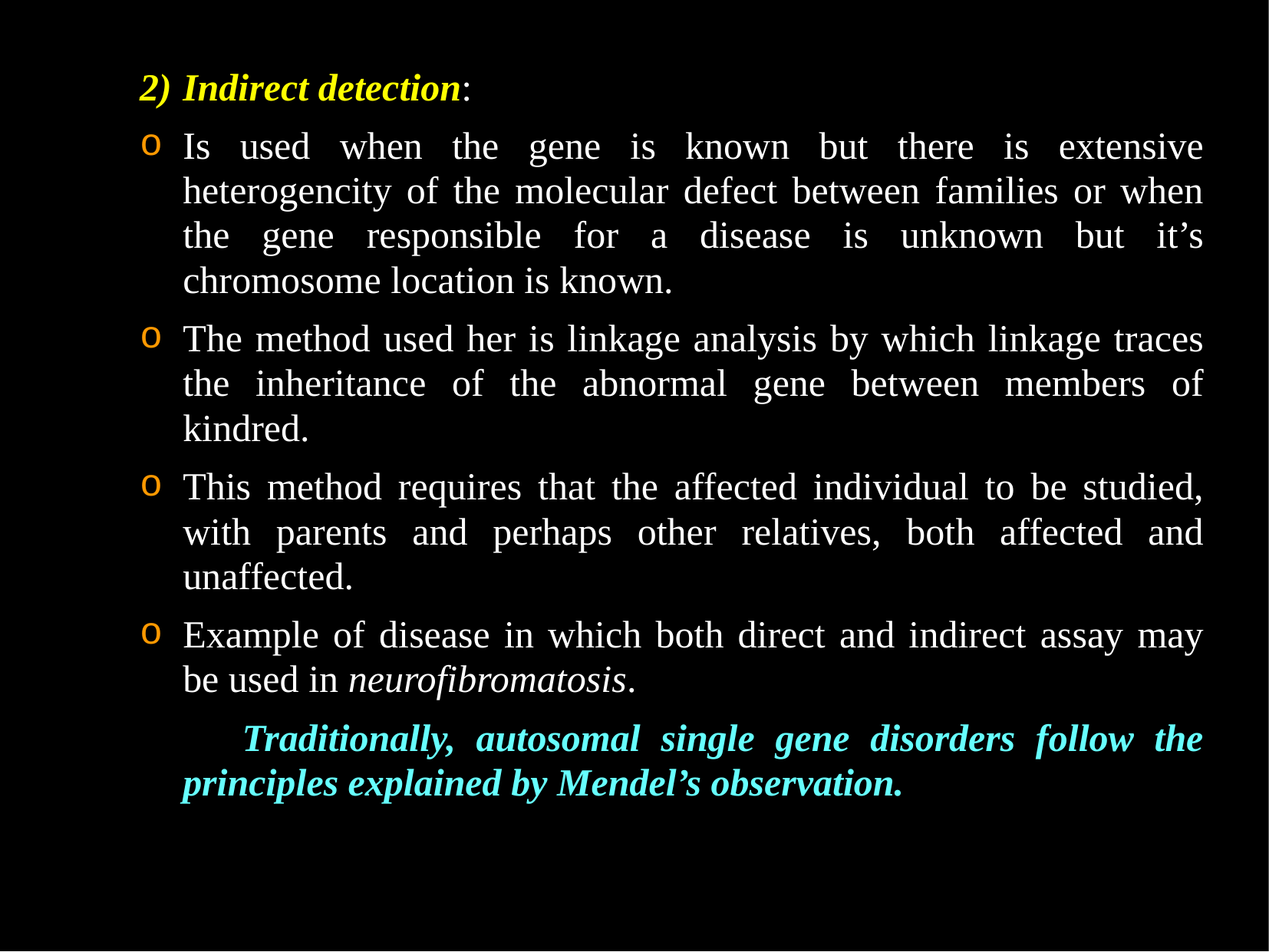

Indirect detection:
Is used when the gene is known but there is extensive heterogencity of the molecular defect between families or when the gene responsible for a disease is unknown but it’s chromosome location is known.
The method used her is linkage analysis by which linkage traces the inheritance of the abnormal gene between members of kindred.
This method requires that the affected individual to be studied, with parents and perhaps other relatives, both affected and unaffected.
Example of disease in which both direct and indirect assay may be used in neurofibromatosis.
     Traditionally, autosomal single gene disorders follow the principles explained by Mendel’s observation.